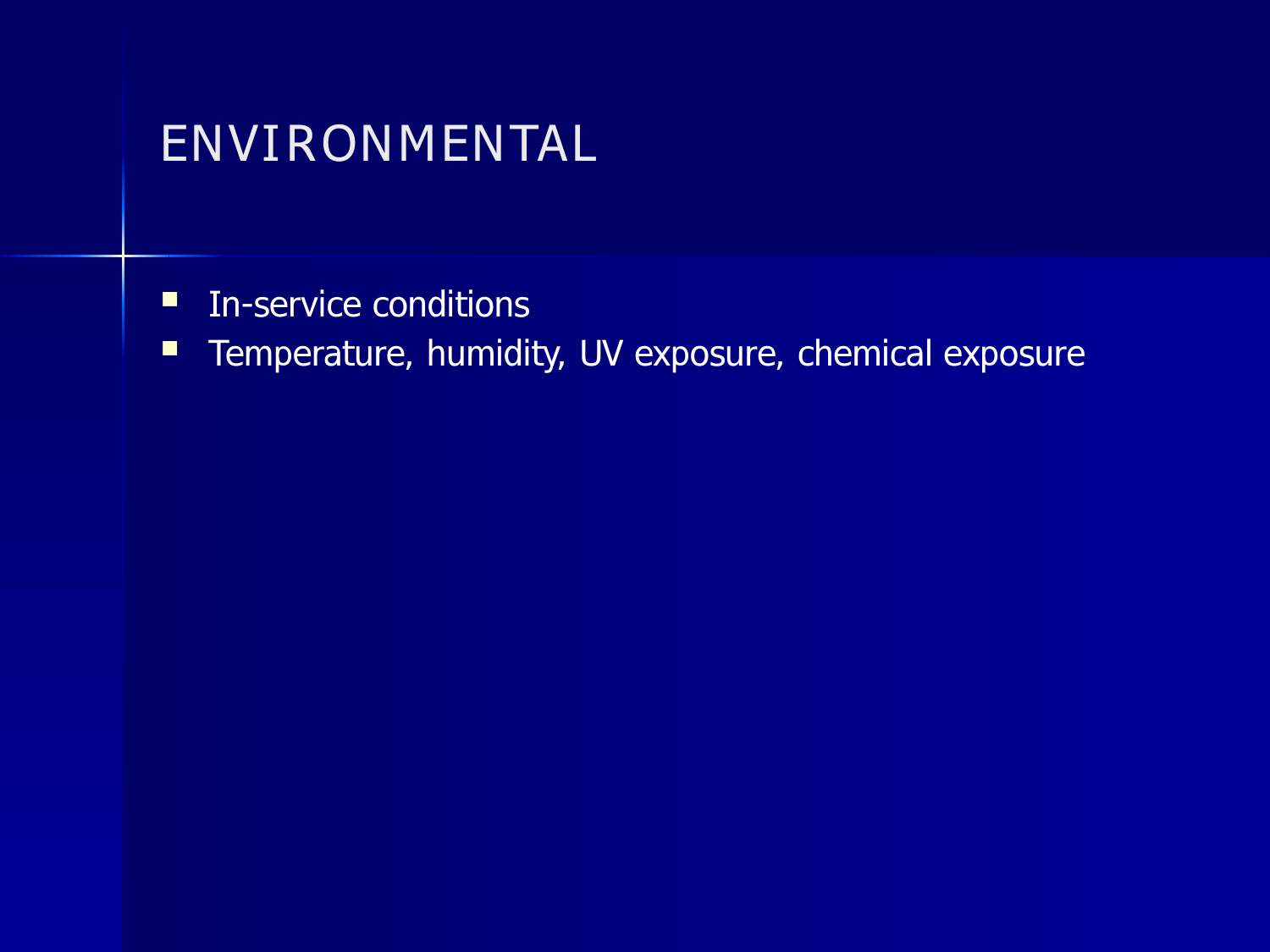

# ENVIRONMENTAL
In-service conditions
Temperature, humidity, UV exposure, chemical exposure